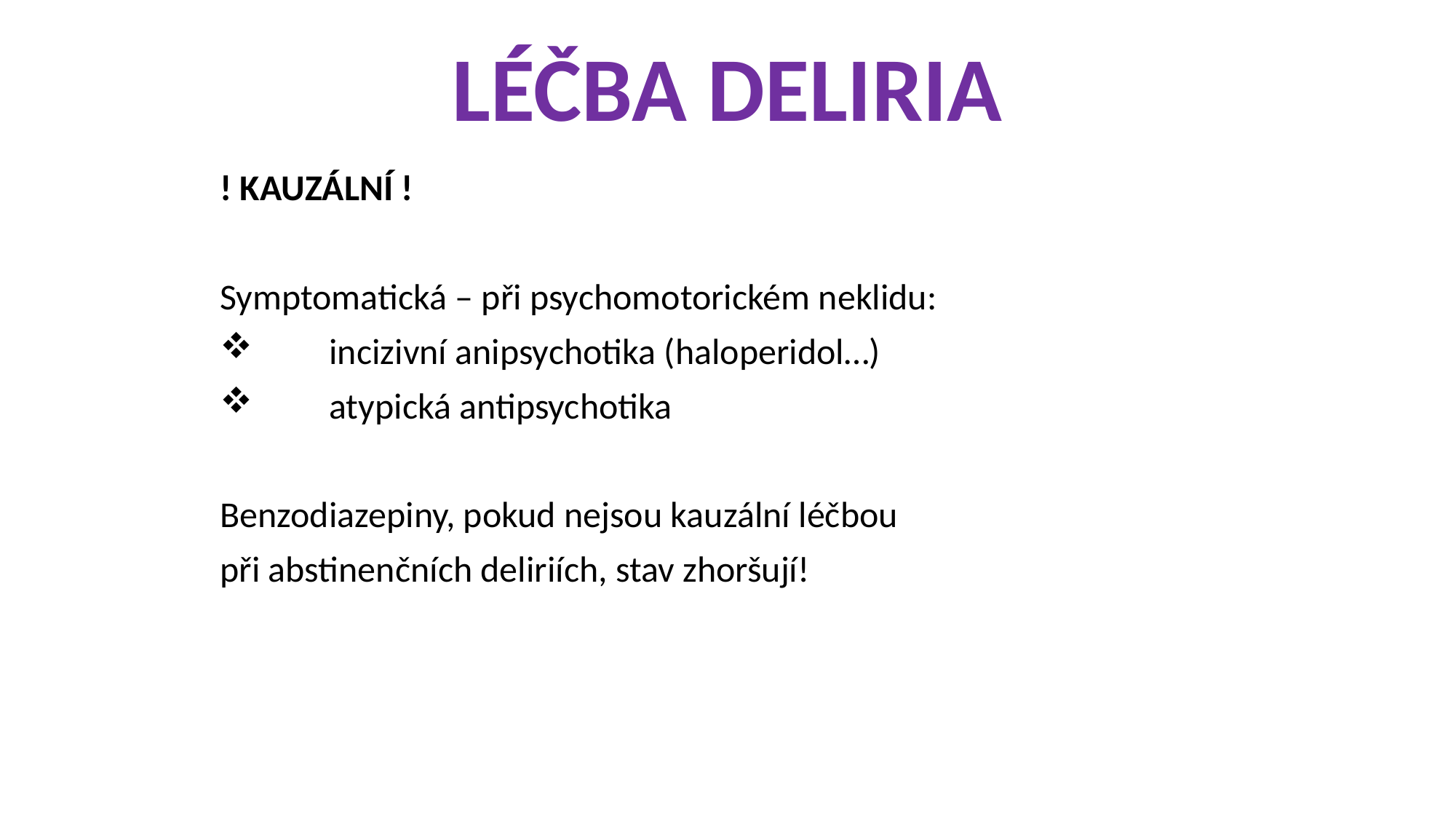

# LÉČBA DELIRIA
! KAUZÁLNÍ !

Symptomatická – při psychomotorickém neklidu:
	incizivní anipsychotika (haloperidol…)
	atypická antipsychotika

Benzodiazepiny, pokud nejsou kauzální léčbou
při abstinenčních deliriích, stav zhoršují!